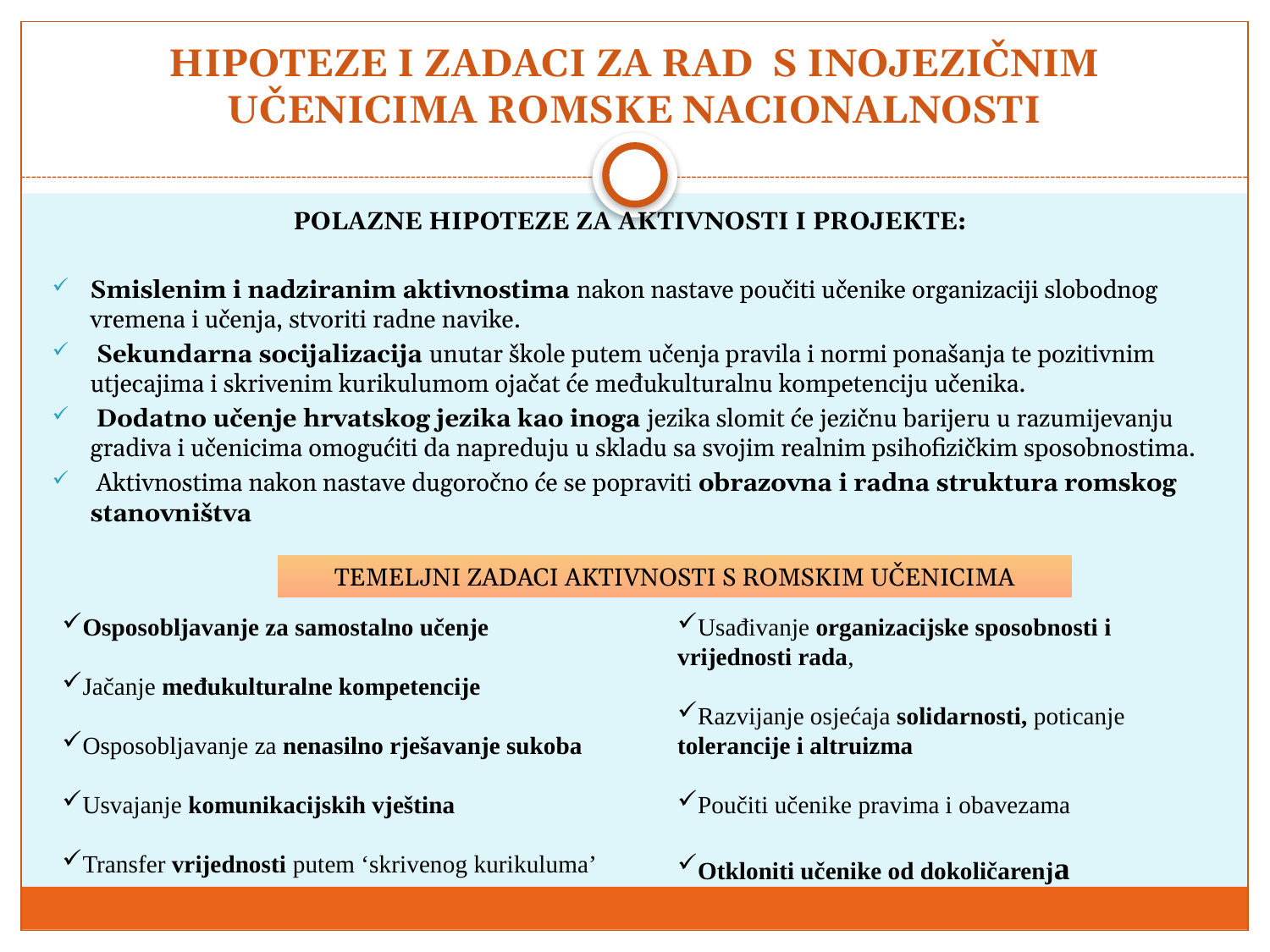

# HIPOTEZE I ZADACI ZA RAD  S INOJEZIČNIM UČENICIMA ROMSKE NACIONALNOSTI
POLAZNE HIPOTEZE ZA AKTIVNOSTI I PROJEKTE:

Smislenim i nadziranim aktivnostima nakon nastave poučiti učenike organizaciji slobodnog vremena i učenja, stvoriti radne navike.
 Sekundarna socijalizacija unutar škole putem učenja pravila i normi ponašanja te pozitivnim utjecajima i skrivenim kurikulumom ojačat će međukulturalnu kompetenciju učenika.
 Dodatno učenje hrvatskog jezika kao inoga jezika slomit će jezičnu barijeru u razumijevanju gradiva i učenicima omogućiti da napreduju u skladu sa svojim realnim psihofizičkim sposobnostima.
 Aktivnostima nakon nastave dugoročno će se popraviti obrazovna i radna struktura romskog stanovništva

TEMELJNI ZADACI AKTIVNOSTI S ROMSKIM UČENICIMA
Osposobljavanje za samostalno učenje

Jačanje međukulturalne kompetencije

Osposobljavanje za nenasilno rješavanje sukoba

Usvajanje komunikacijskih vještina

Transfer vrijednosti putem ‘skrivenog kurikuluma’
Usađivanje organizacijske sposobnosti i vrijednosti rada,

Razvijanje osjećaja solidarnosti, poticanje tolerancije i altruizma

Poučiti učenike pravima i obavezama

Otkloniti učenike od dokoličarenja